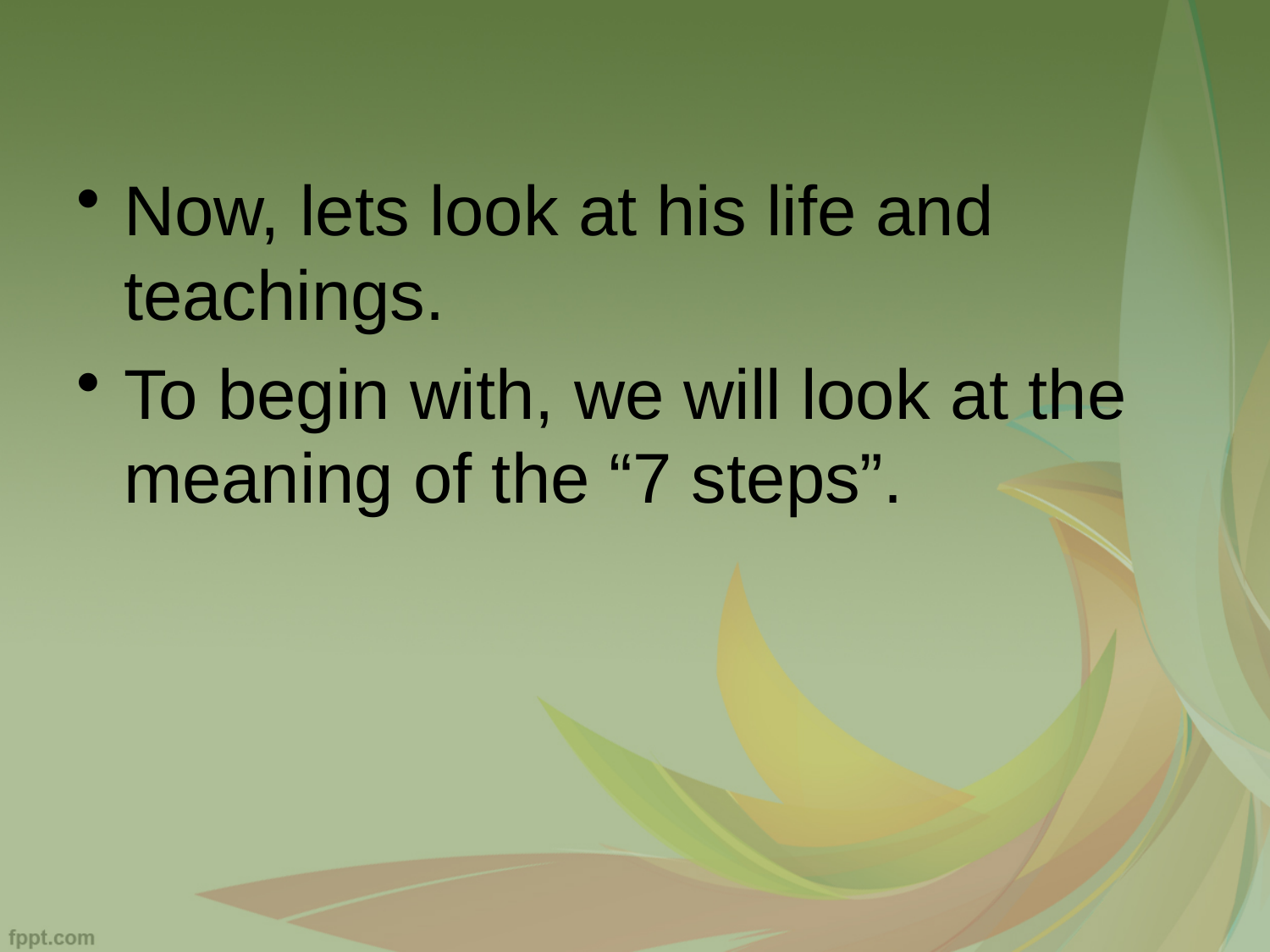

Now, lets look at his life and teachings.
To begin with, we will look at the meaning of the “7 steps”.